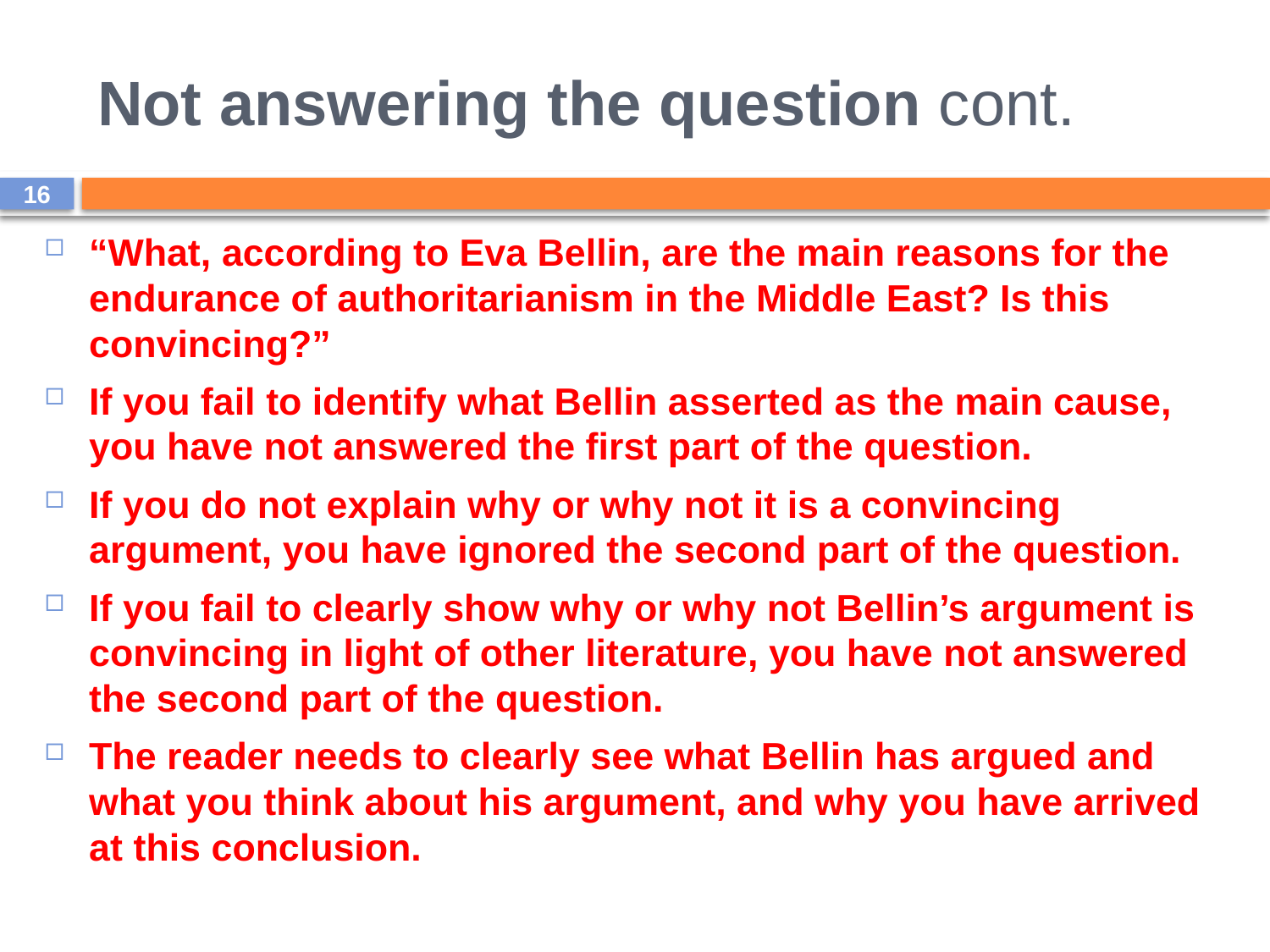

# Not answering the question cont.
16
“What, according to Eva Bellin, are the main reasons for the endurance of authoritarianism in the Middle East? Is this convincing?”
If you fail to identify what Bellin asserted as the main cause, you have not answered the first part of the question.
If you do not explain why or why not it is a convincing argument, you have ignored the second part of the question.
If you fail to clearly show why or why not Bellin’s argument is convincing in light of other literature, you have not answered the second part of the question.
The reader needs to clearly see what Bellin has argued and what you think about his argument, and why you have arrived at this conclusion.